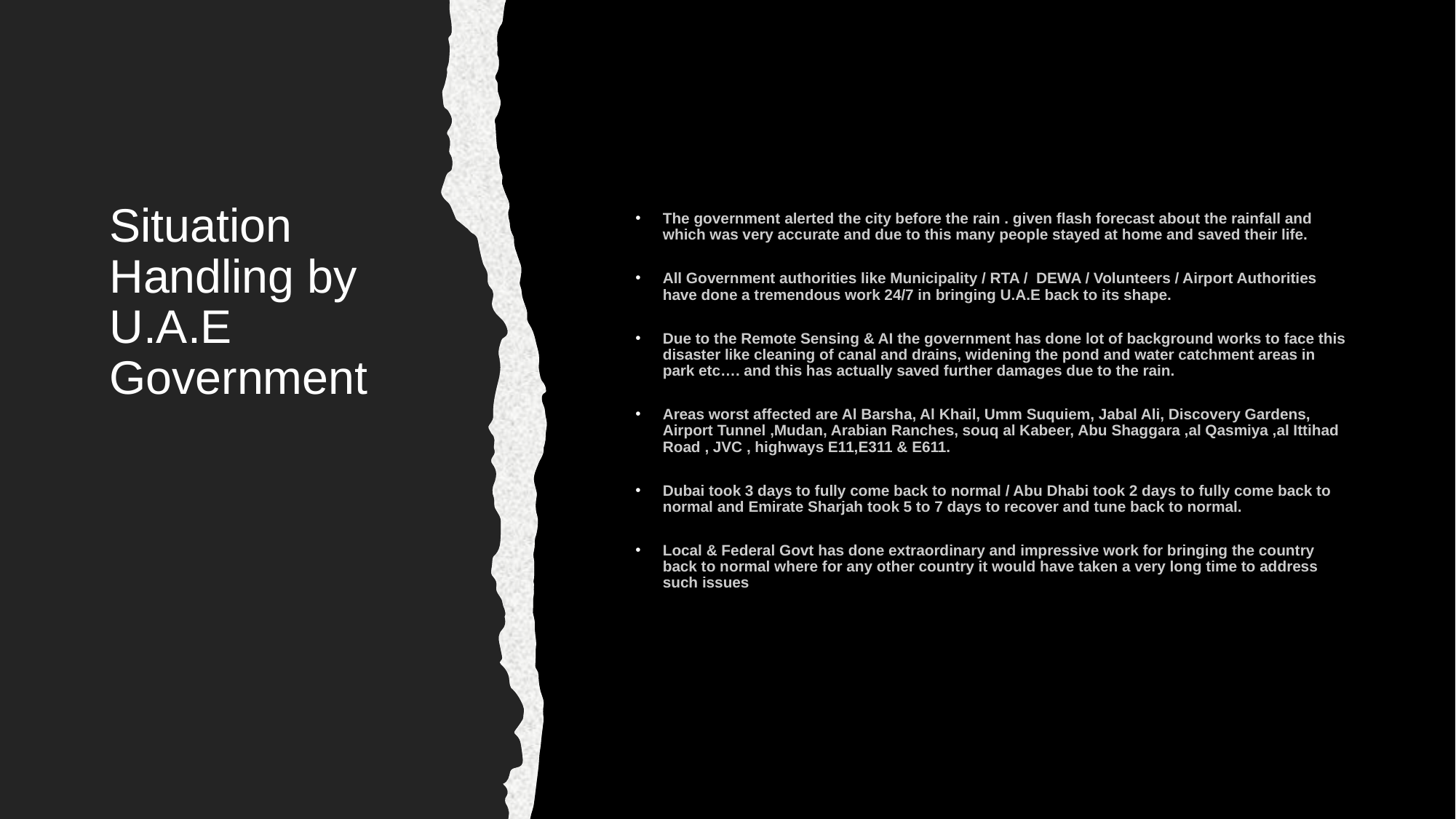

# Situation Handling by U.A.E Government
The government alerted the city before the rain . given flash forecast about the rainfall and which was very accurate and due to this many people stayed at home and saved their life.
All Government authorities like Municipality / RTA /  DEWA / Volunteers / Airport Authorities have done a tremendous work 24/7 in bringing U.A.E back to its shape.
Due to the Remote Sensing & AI the government has done lot of background works to face this disaster like cleaning of canal and drains, widening the pond and water catchment areas in park etc…. and this has actually saved further damages due to the rain.
Areas worst affected are Al Barsha, Al Khail, Umm Suquiem, Jabal Ali, Discovery Gardens, Airport Tunnel ,Mudan, Arabian Ranches, souq al Kabeer, Abu Shaggara ,al Qasmiya ,al Ittihad Road , JVC , highways E11,E311 & E611.
Dubai took 3 days to fully come back to normal / Abu Dhabi took 2 days to fully come back to normal and Emirate Sharjah took 5 to 7 days to recover and tune back to normal.
Local & Federal Govt has done extraordinary and impressive work for bringing the country back to normal where for any other country it would have taken a very long time to address such issues